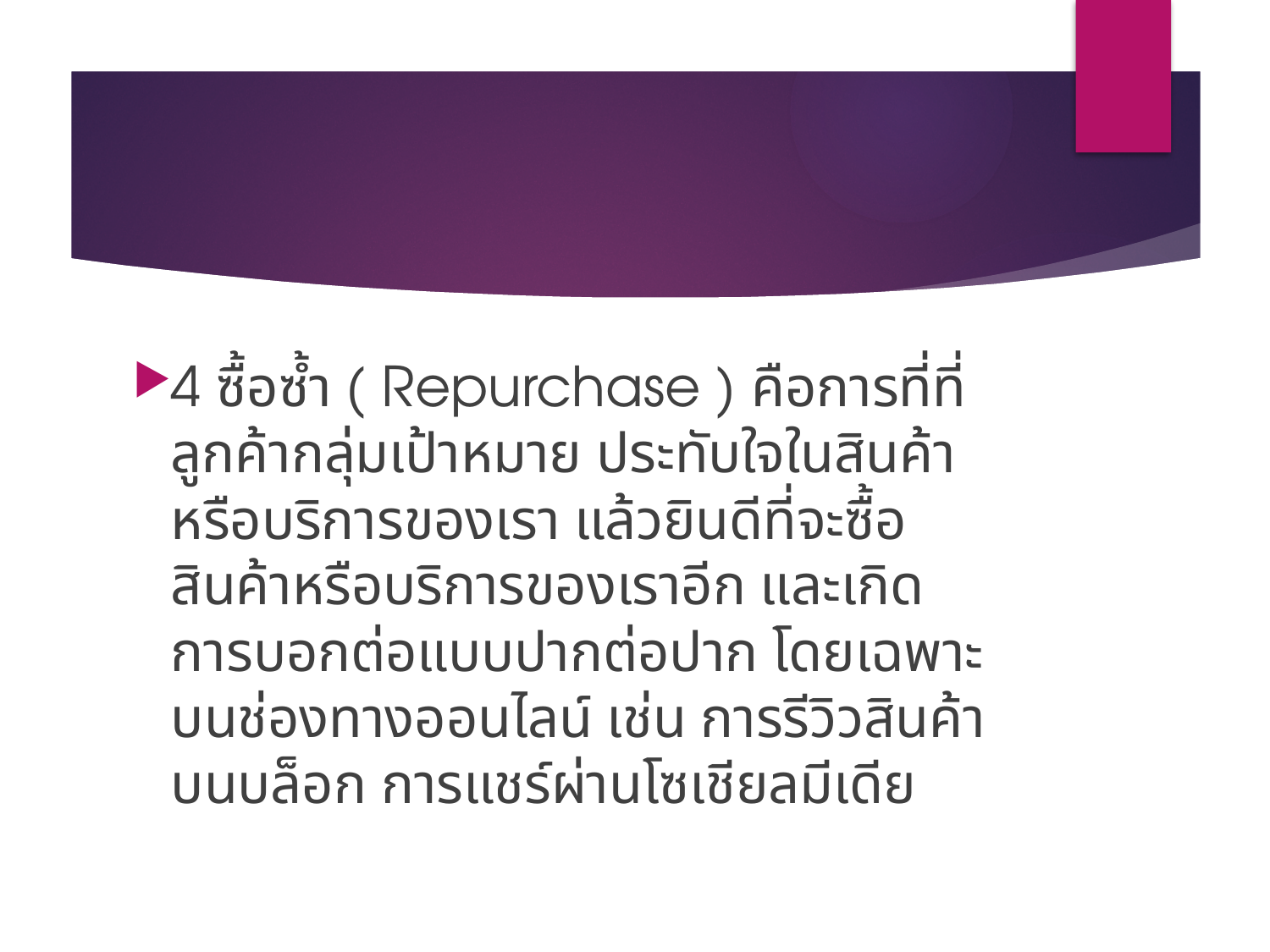

#
4 ซื้อซ้ำ ( Repurchase ) คือการที่ที่ลูกค้ากลุ่มเป้าหมาย ประทับใจในสินค้าหรือบริการของเรา แล้วยินดีที่จะซื้อสินค้าหรือบริการของเราอีก และเกิดการบอกต่อแบบปากต่อปาก โดยเฉพาะบนช่องทางออนไลน์ เช่น การรีวิวสินค้าบนบล็อก การแชร์ผ่านโซเชียลมีเดีย